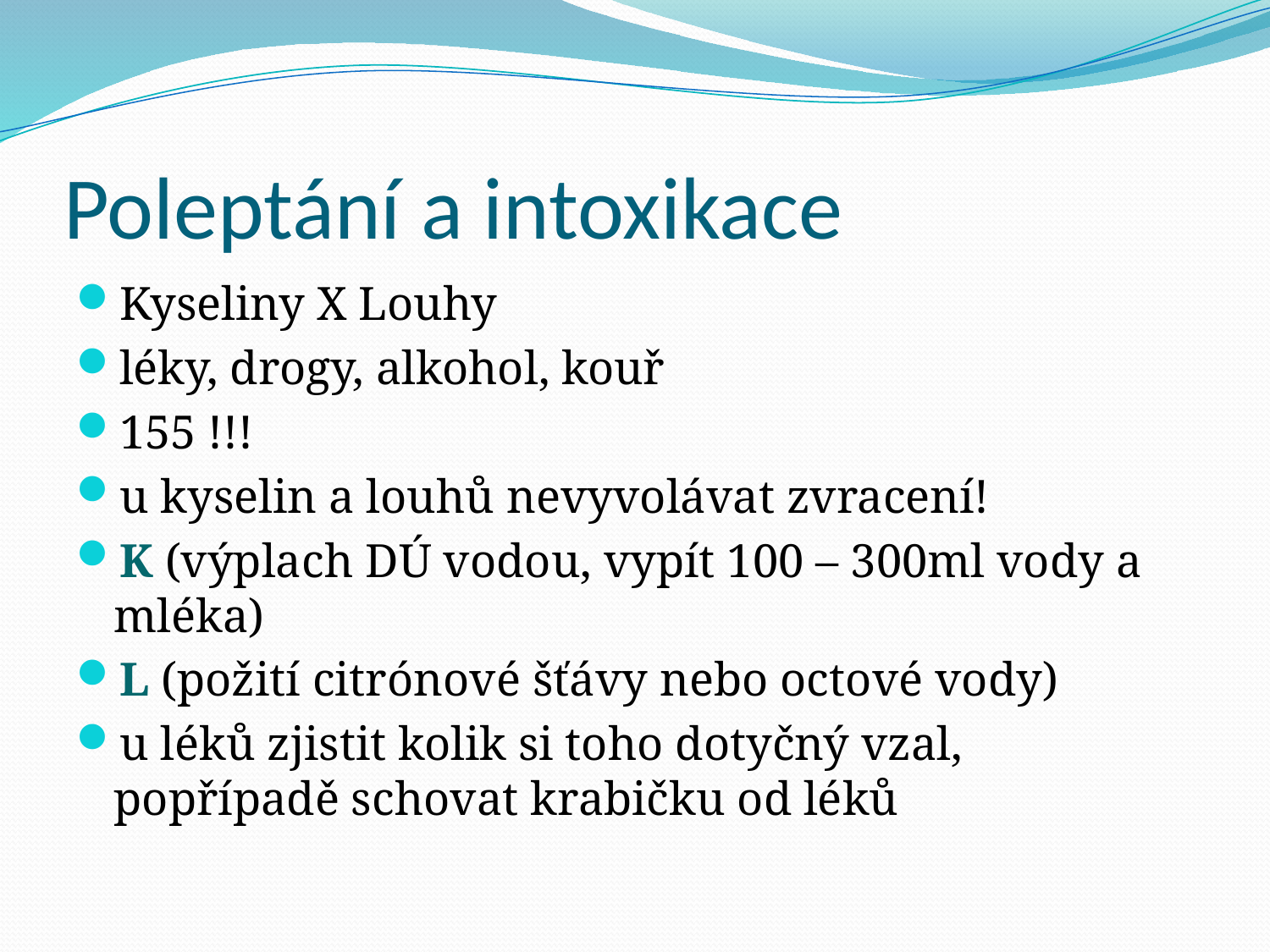

# Poleptání a intoxikace
Kyseliny X Louhy
léky, drogy, alkohol, kouř
155 !!!
u kyselin a louhů nevyvolávat zvracení!
K (výplach DÚ vodou, vypít 100 – 300ml vody a mléka)
L (požití citrónové šťávy nebo octové vody)
u léků zjistit kolik si toho dotyčný vzal, popřípadě schovat krabičku od léků